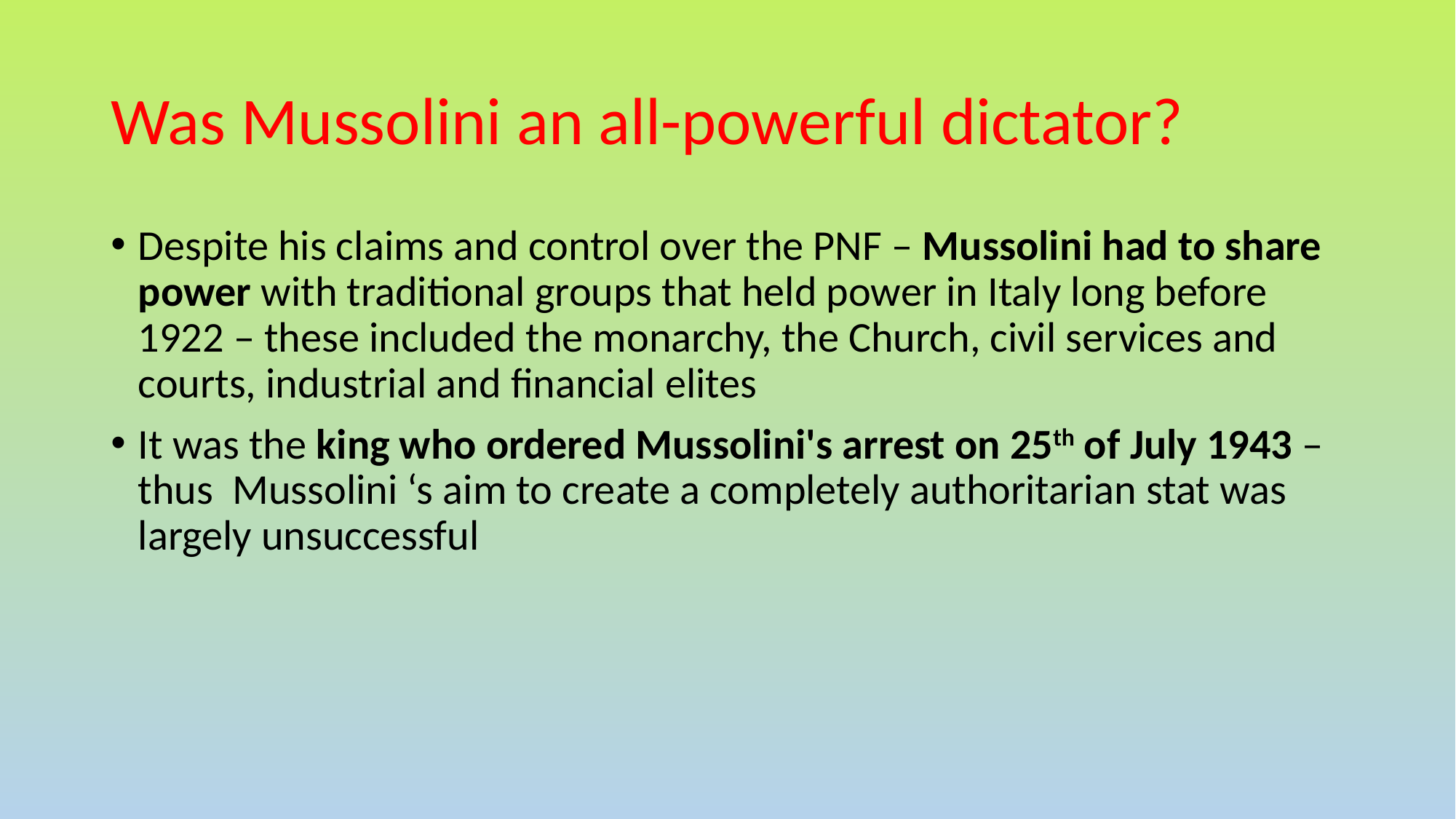

# Was Mussolini an all-powerful dictator?
Despite his claims and control over the PNF – Mussolini had to share power with traditional groups that held power in Italy long before 1922 – these included the monarchy, the Church, civil services and courts, industrial and financial elites
It was the king who ordered Mussolini's arrest on 25th of July 1943 – thus  Mussolini ‘s aim to create a completely authoritarian stat was largely unsuccessful